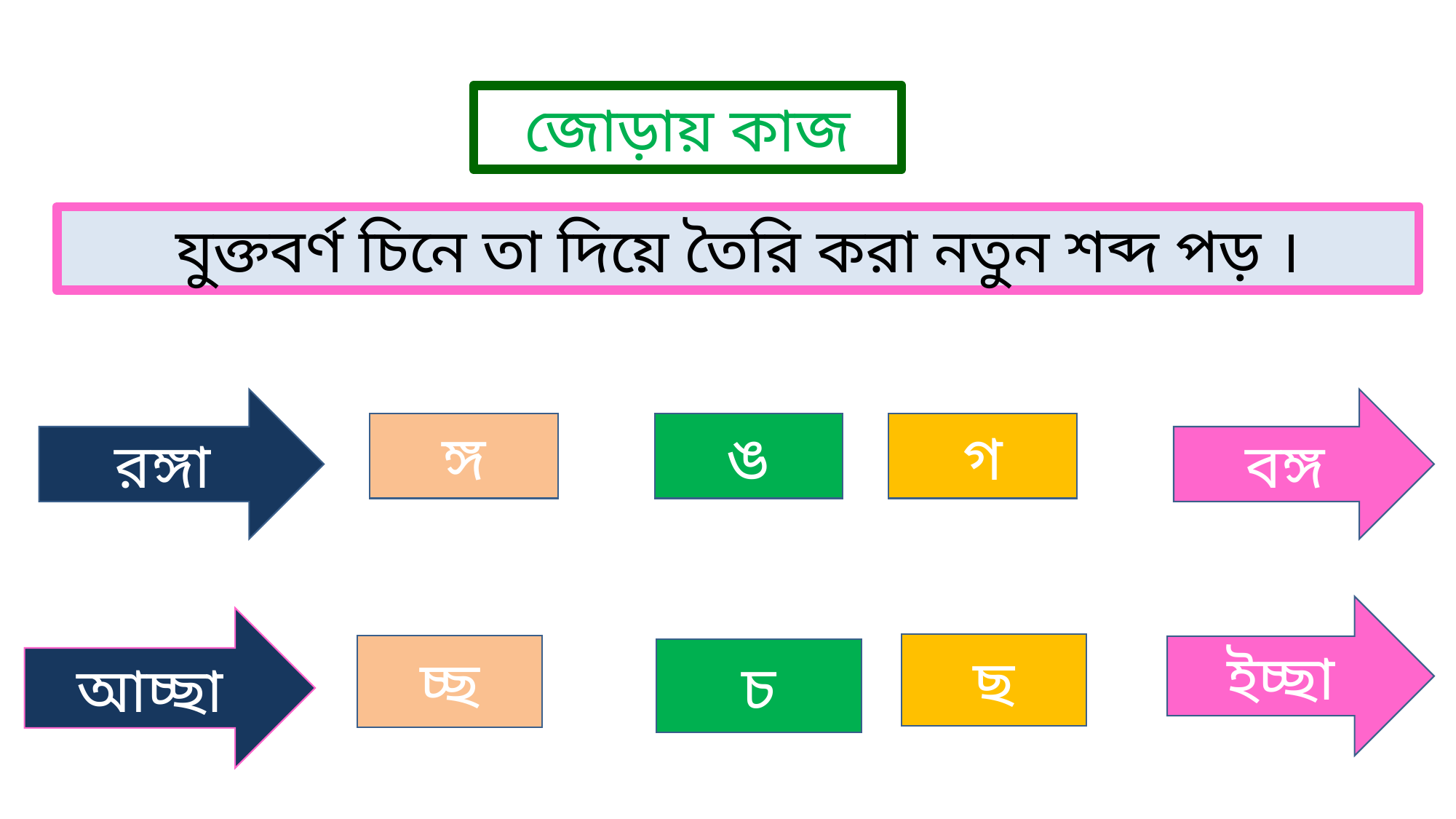

জোড়ায় কাজ
যুক্তবর্ণ চিনে তা দিয়ে তৈরি করা নতুন শব্দ পড় ।
রঙ্গা
বঙ্গ
ঙ
গ
ঙ্গ
ইচ্ছা
আচ্ছা
ছ
চ্ছ
চ